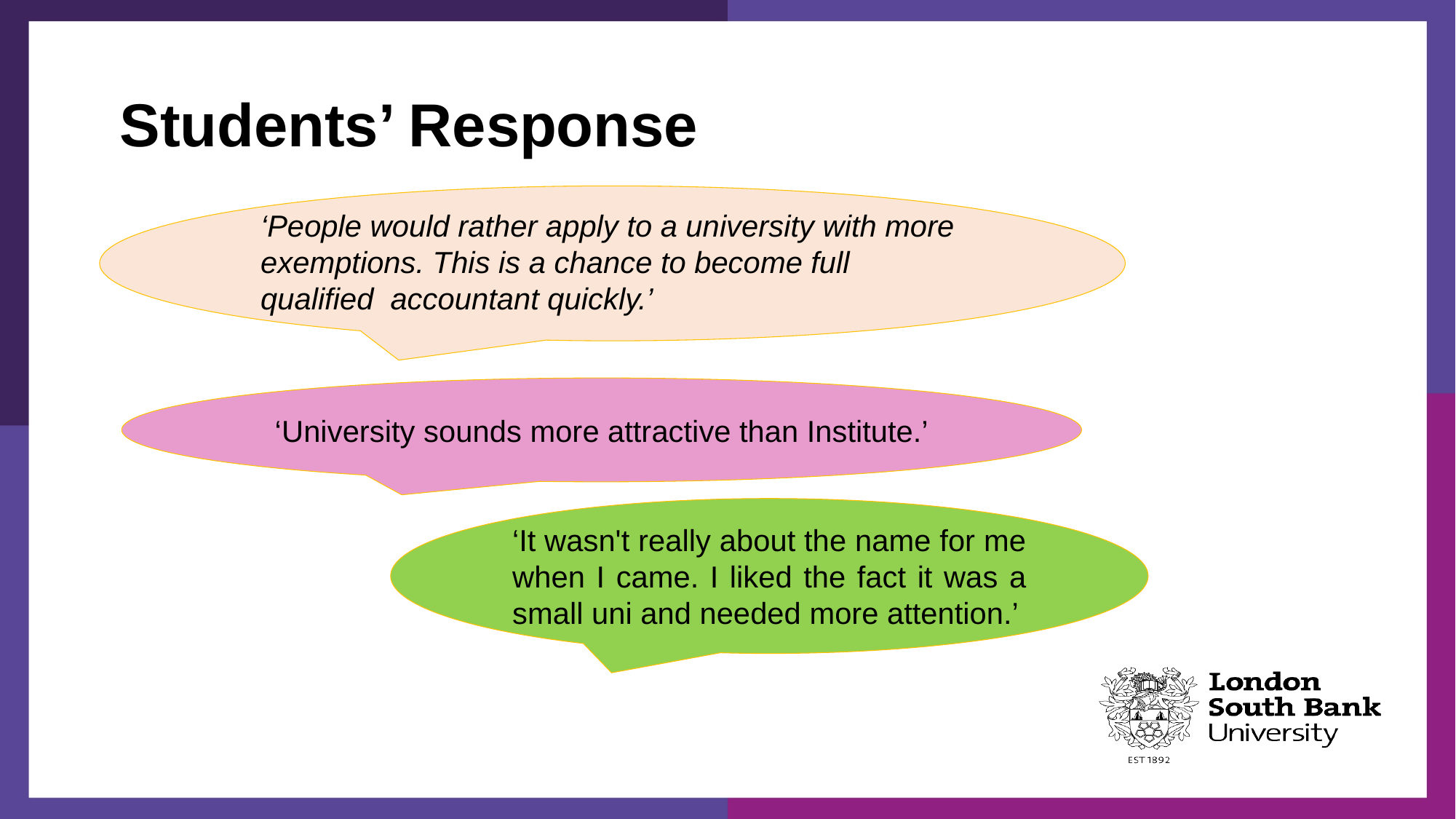

# Students’ Response

‘People would rather apply to a university with more exemptions. This is a chance to become full qualified  accountant quickly.’

‘University sounds more attractive than Institute.’
‘It wasn't really about the name for me when I came. I liked the fact it was a small uni and needed more attention.’